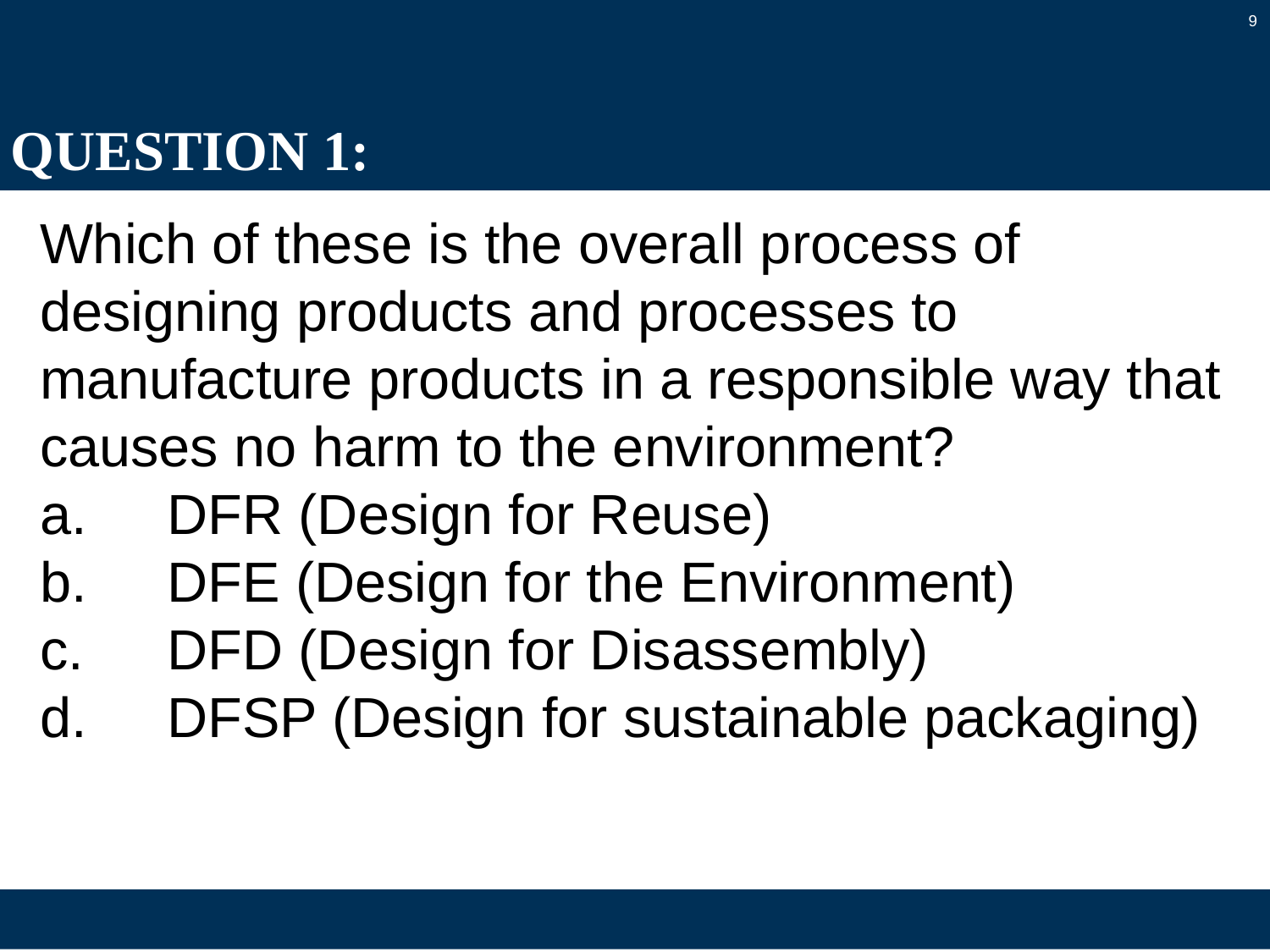

9
# QUESTION 1:
Which of these is the overall process of designing products and processes to manufacture products in a responsible way that causes no harm to the environment?
a.	DFR (Design for Reuse)
b.	DFE (Design for the Environment)
c.	DFD (Design for Disassembly)
d.	DFSP (Design for sustainable packaging)